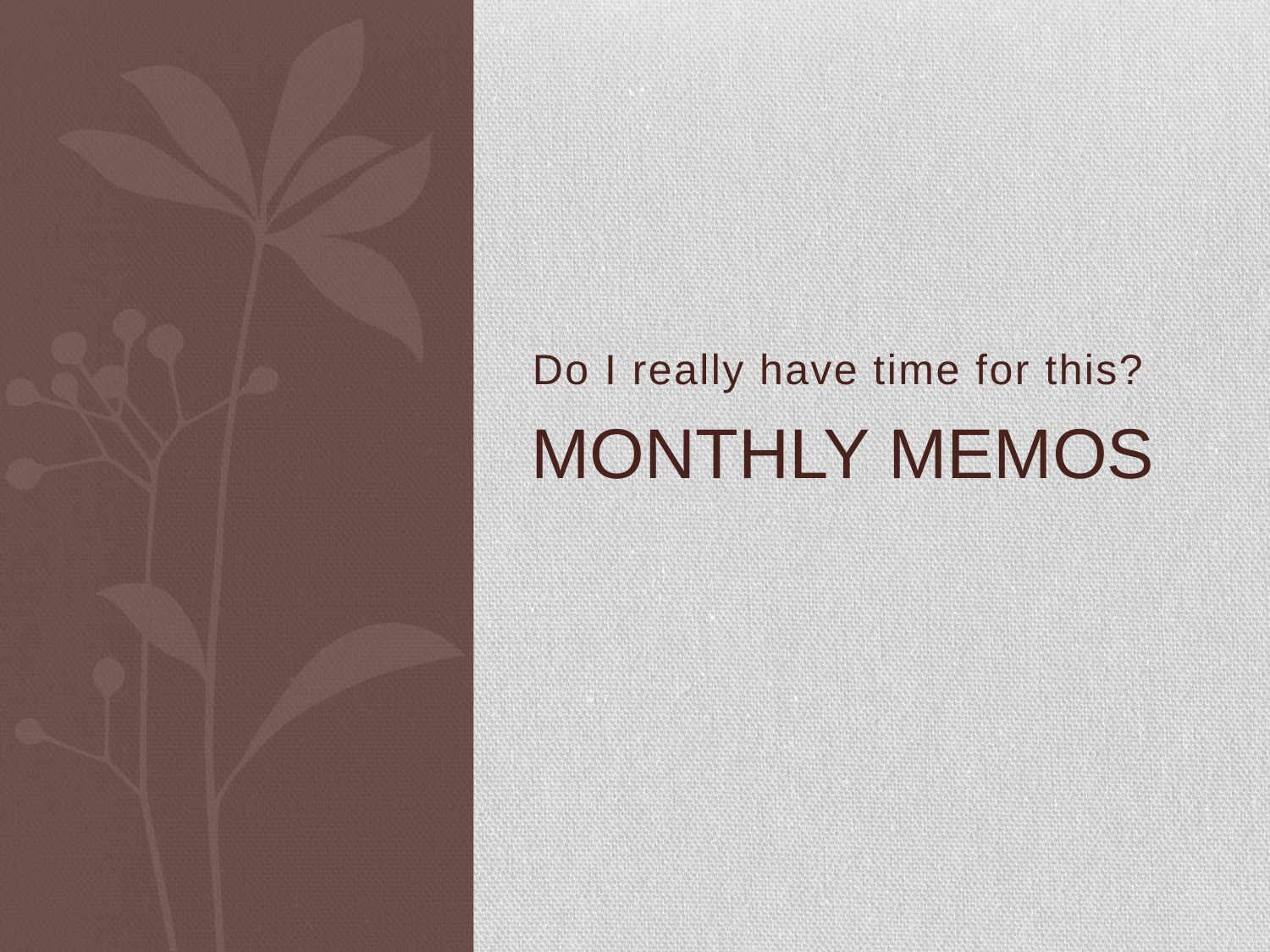

Do I really have time for this?
# Monthly Memos